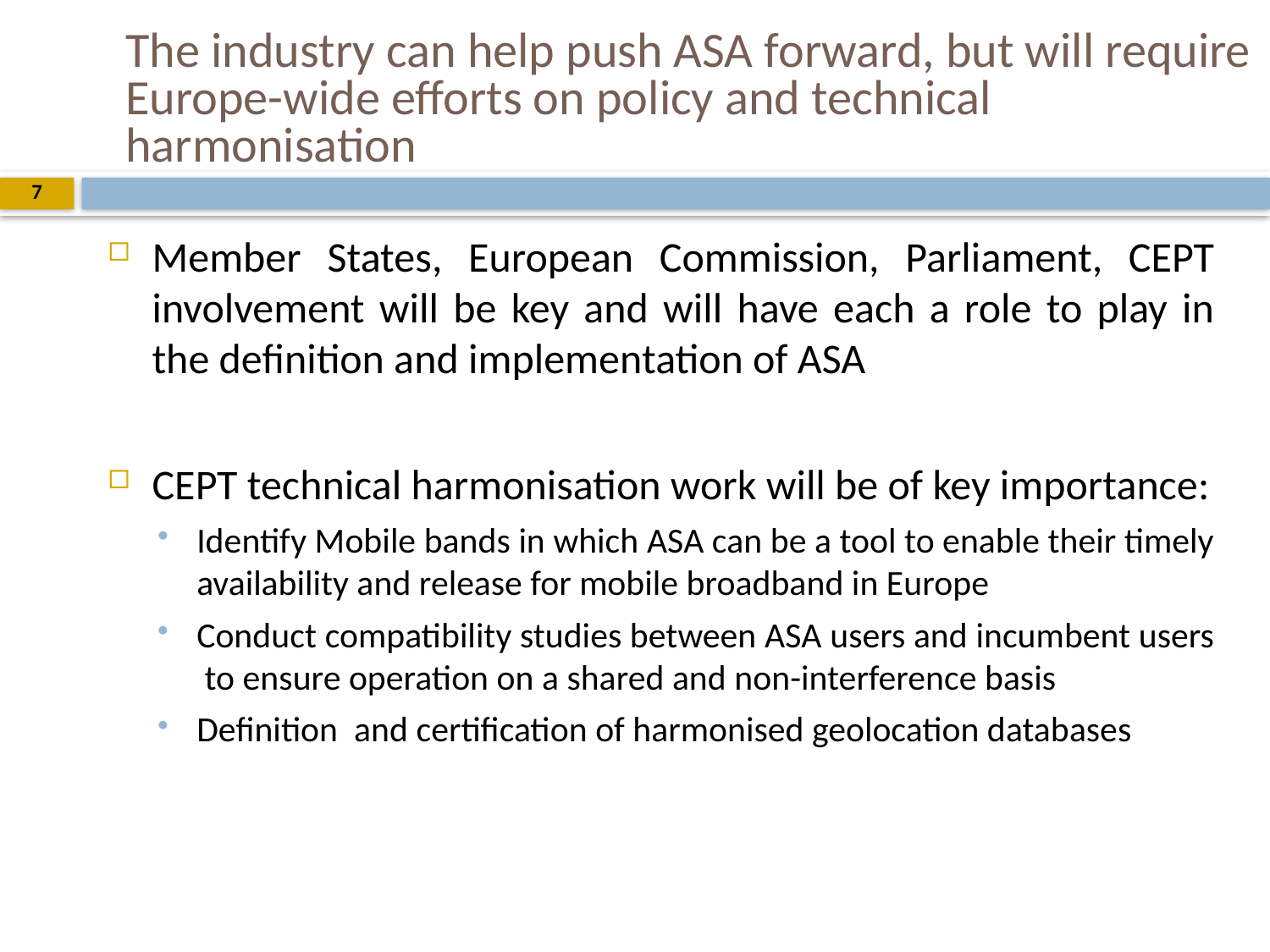

The industry can help push ASA forward, but will require Europe-wide efforts on policy and technical harmonisation
7
Member States, European Commission, Parliament, CEPT involvement will be key and will have each a role to play in the definition and implementation of ASA

CEPT technical harmonisation work will be of key importance:
Identify Mobile bands in which ASA can be a tool to enable their timely availability and release for mobile broadband in Europe
Conduct compatibility studies between ASA users and incumbent users  to ensure operation on a shared and non-interference basis
Definition  and certification of harmonised geolocation databases